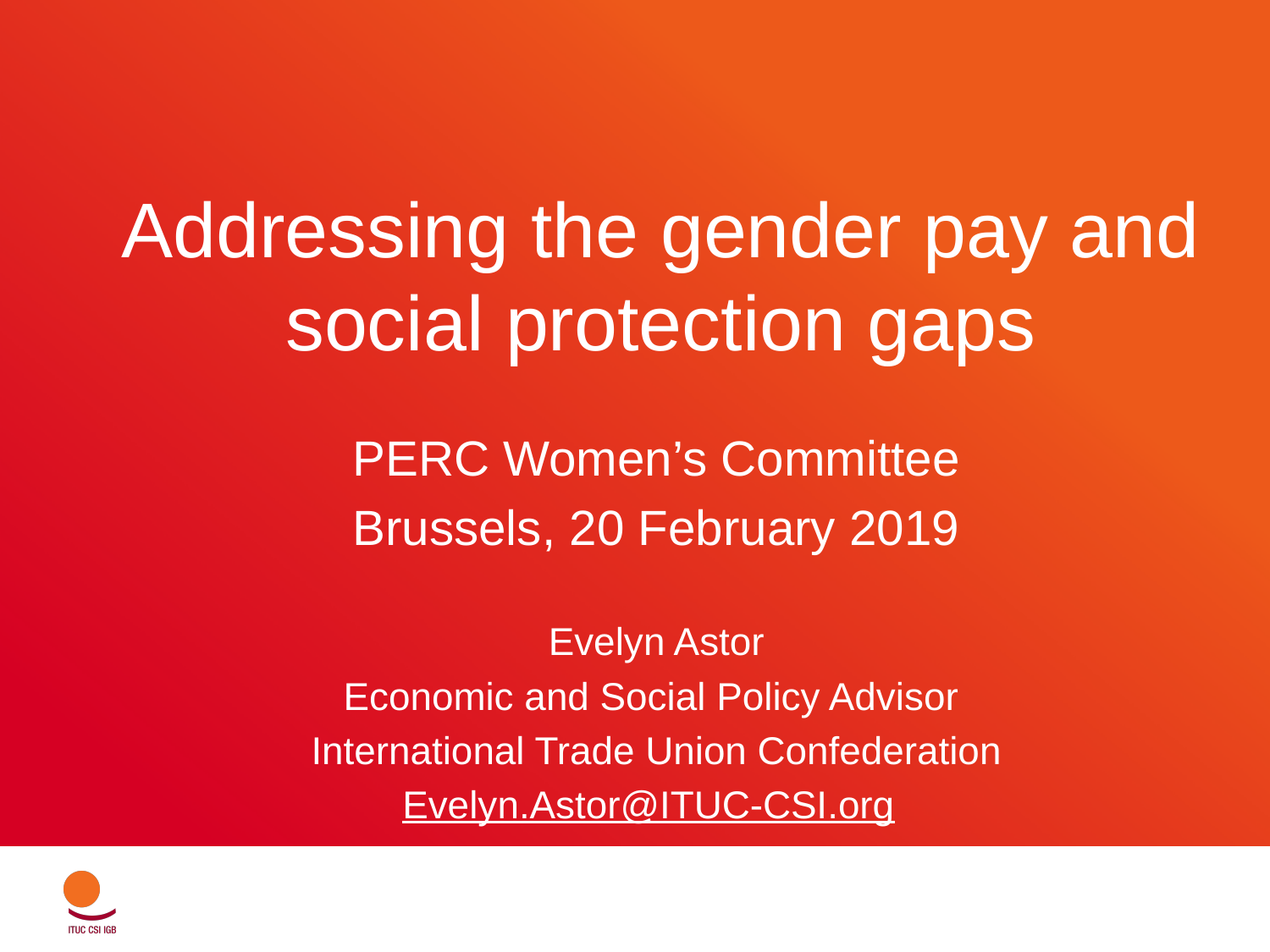

# Addressing the gender pay and social protection gaps
PERC Women’s Committee
Brussels, 20 February 2019

Evelyn Astor
Economic and Social Policy Advisor
International Trade Union Confederation
Evelyn.Astor@ITUC-CSI.org